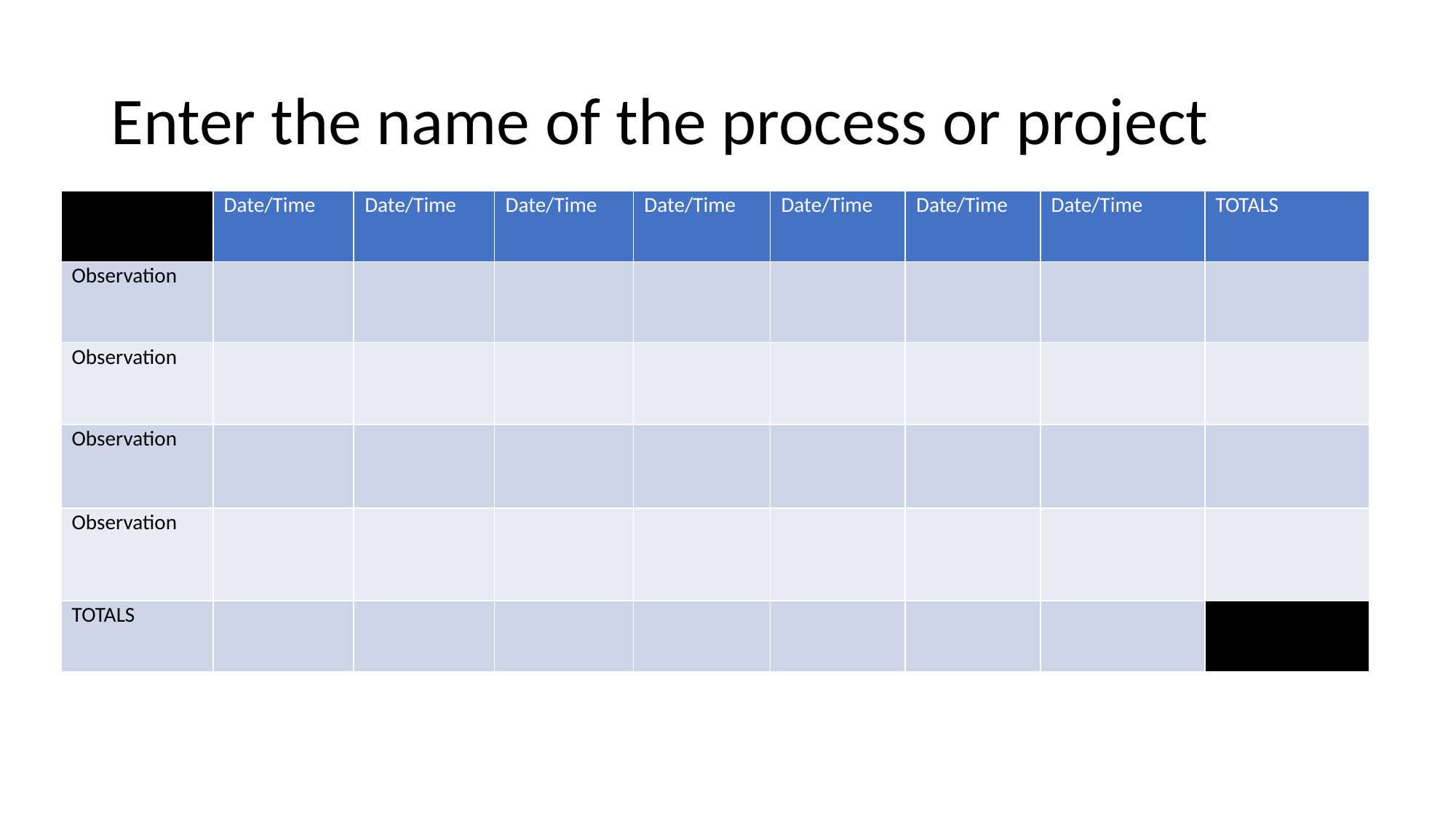

# Enter the name of the process or project
|  | Date/Time | Date/Time | Date/Time | Date/Time | Date/Time | Date/Time | Date/Time | TOTALS |
| --- | --- | --- | --- | --- | --- | --- | --- | --- |
| Observation |  |  |  |  |  |  |  |  |
| Observation |  |  |  |  |  |  |  |  |
| Observation |  |  |  |  |  |  |  |  |
| Observation |  |  |  |  |  |  |  |  |
| TOTALS |  |  |  |  |  |  |  |  |